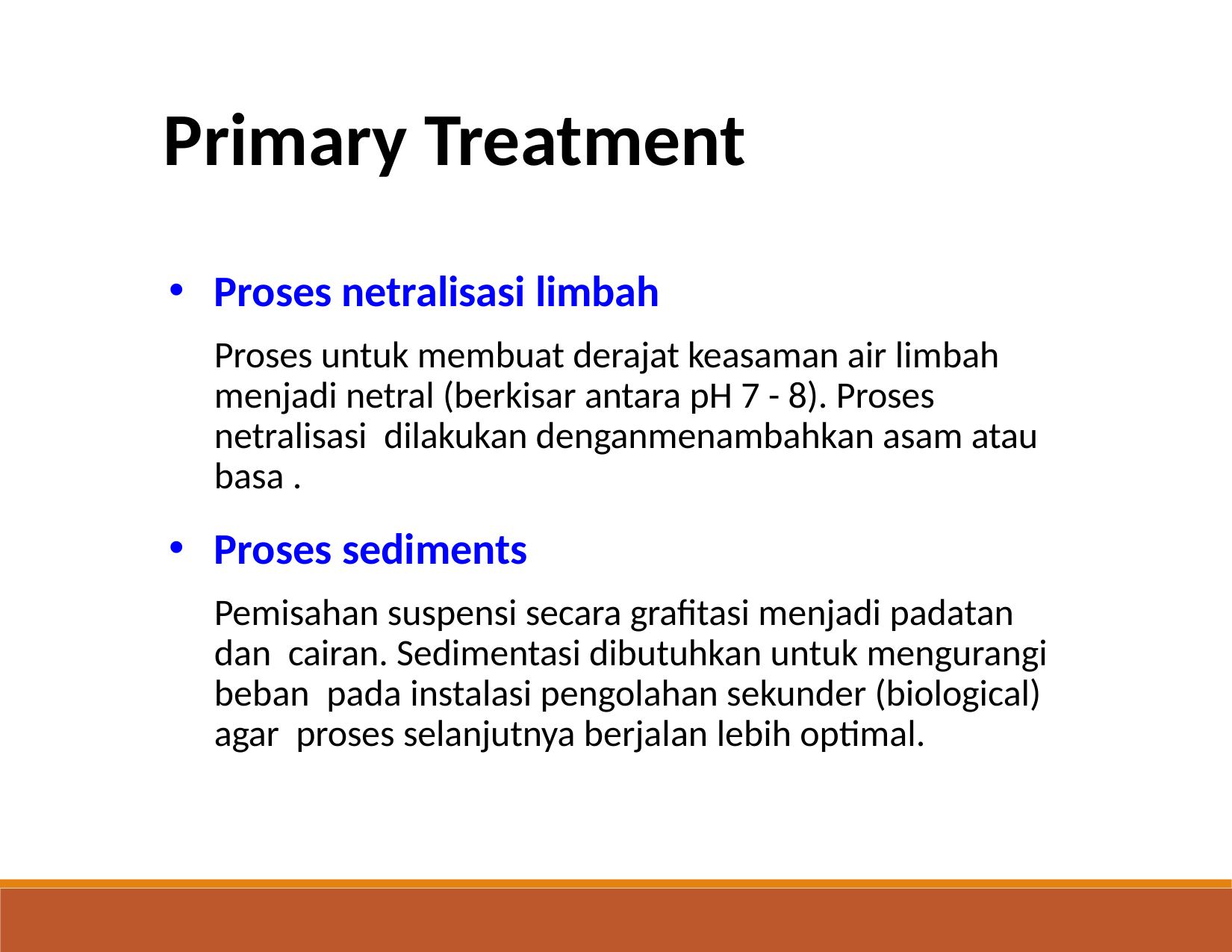

Primary Treatment
Proses netralisasi limbah
Proses untuk membuat derajat keasaman air limbah  menjadi netral (berkisar antara pH 7 - 8). Proses netralisasi  dilakukan denganmenambahkan asam atau basa .
Proses sediments
Pemisahan suspensi secara grafitasi menjadi padatan dan  cairan. Sedimentasi dibutuhkan untuk mengurangi beban  pada instalasi pengolahan sekunder (biological) agar  proses selanjutnya berjalan lebih optimal.